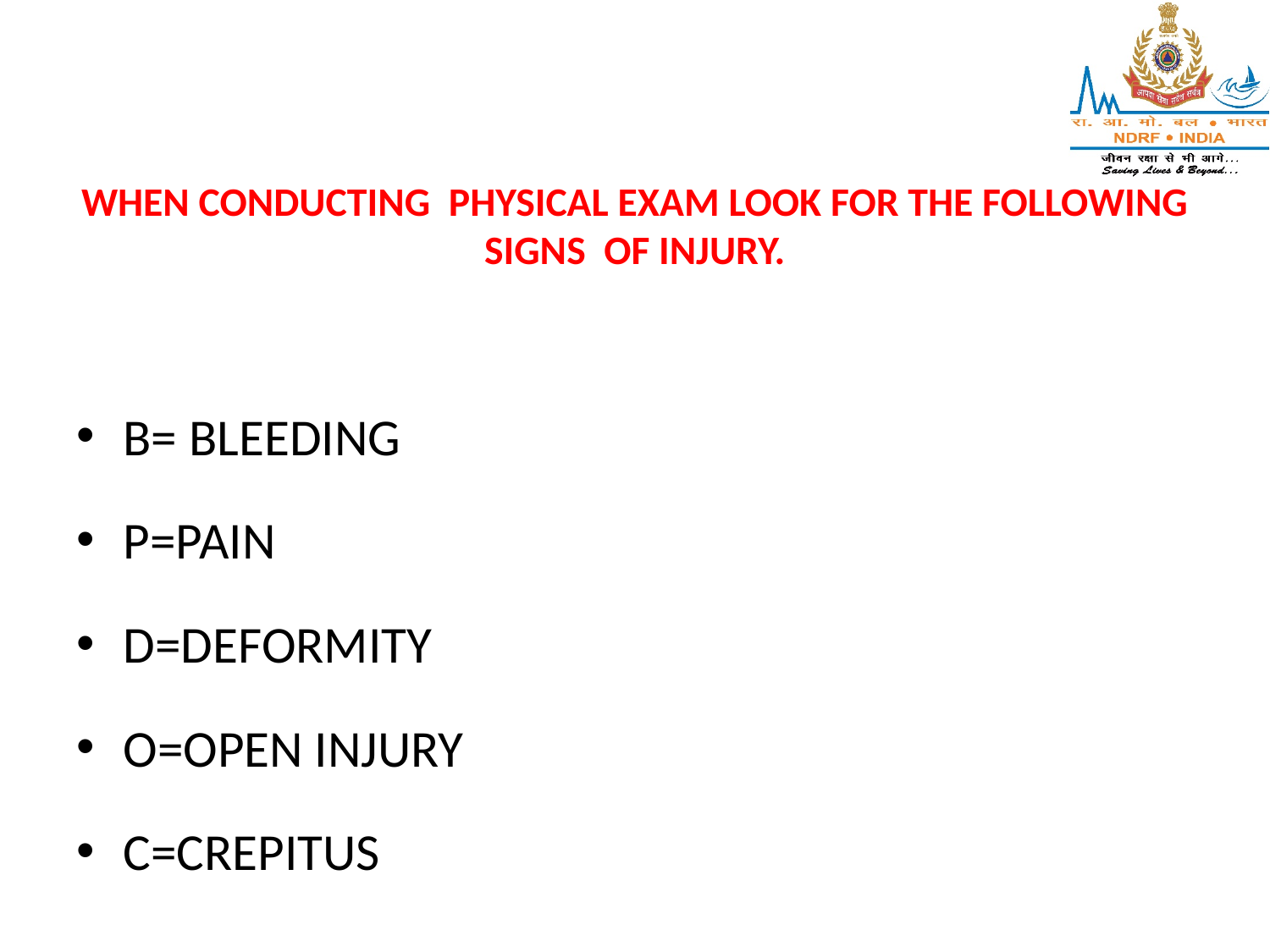

# WHEN CONDUCTING  PHYSICAL EXAM LOOK FOR THE FOLLOWING SIGNS  OF INJURY.
B= BLEEDING
P=PAIN
D=DEFORMITY
O=OPEN INJURY
C=CREPITUS